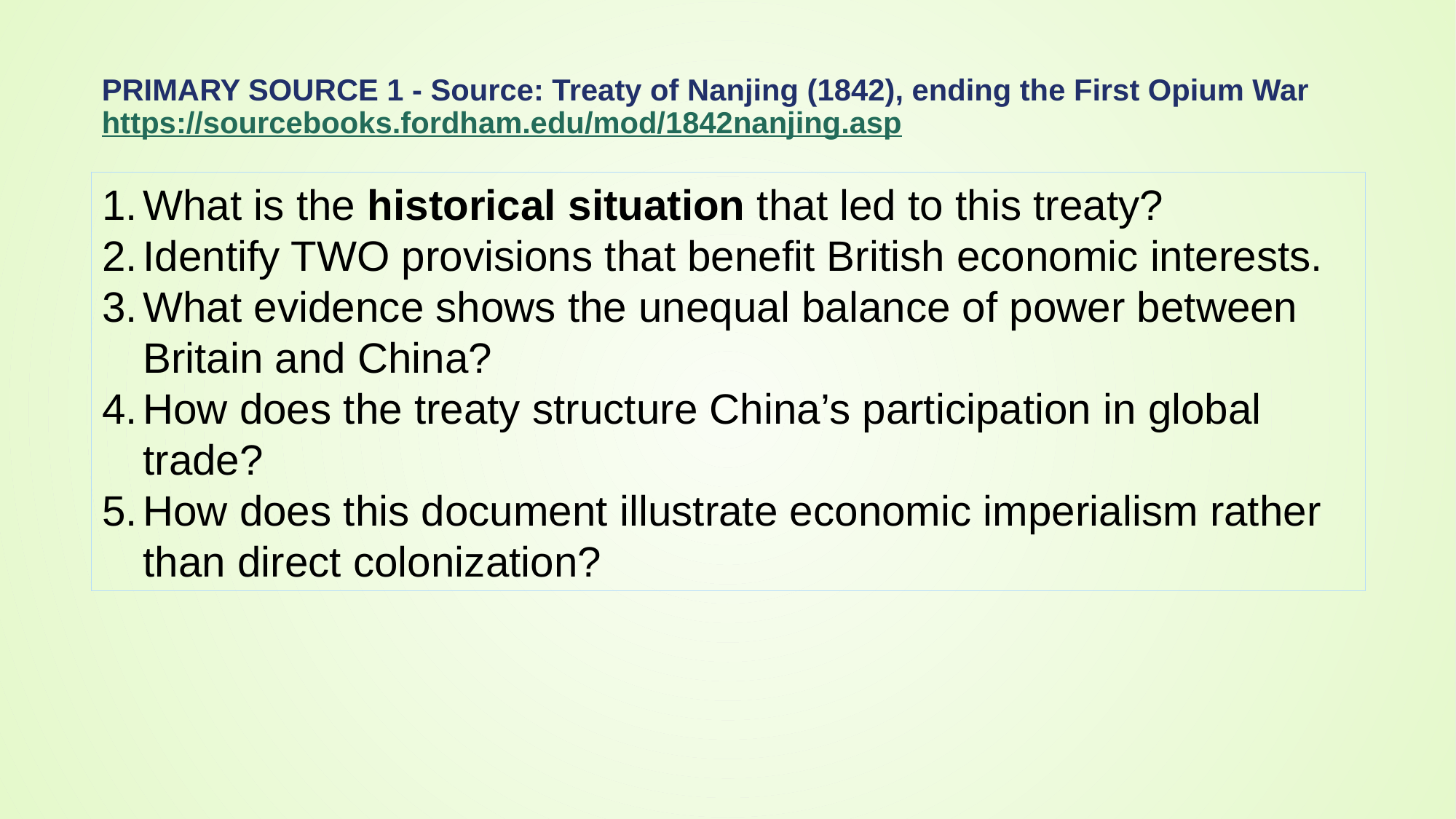

# Primary Source 1 - Source: Treaty of Nanjing (1842), ending the First Opium War https://sourcebooks.fordham.edu/mod/1842nanjing.asp
What is the historical situation that led to this treaty?
Identify TWO provisions that benefit British economic interests.
What evidence shows the unequal balance of power between Britain and China?
How does the treaty structure China’s participation in global trade?
How does this document illustrate economic imperialism rather than direct colonization?